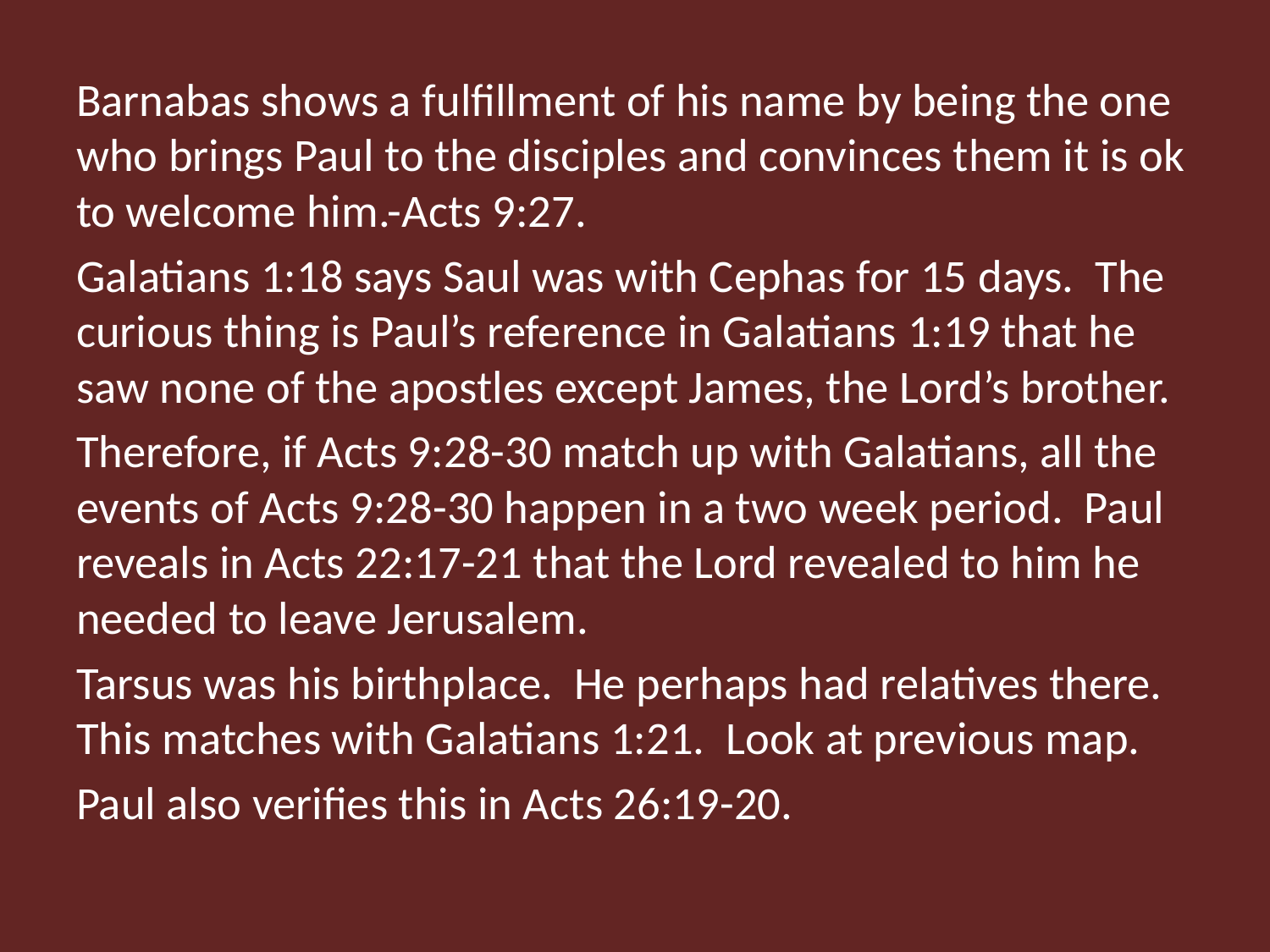

Barnabas shows a fulfillment of his name by being the one who brings Paul to the disciples and convinces them it is ok to welcome him.-Acts 9:27.
Galatians 1:18 says Saul was with Cephas for 15 days.  The curious thing is Paul’s reference in Galatians 1:19 that he saw none of the apostles except James, the Lord’s brother.
Therefore, if Acts 9:28-30 match up with Galatians, all the events of Acts 9:28-30 happen in a two week period.  Paul reveals in Acts 22:17-21 that the Lord revealed to him he needed to leave Jerusalem.
Tarsus was his birthplace.  He perhaps had relatives there.  This matches with Galatians 1:21.  Look at previous map.
Paul also verifies this in Acts 26:19-20.